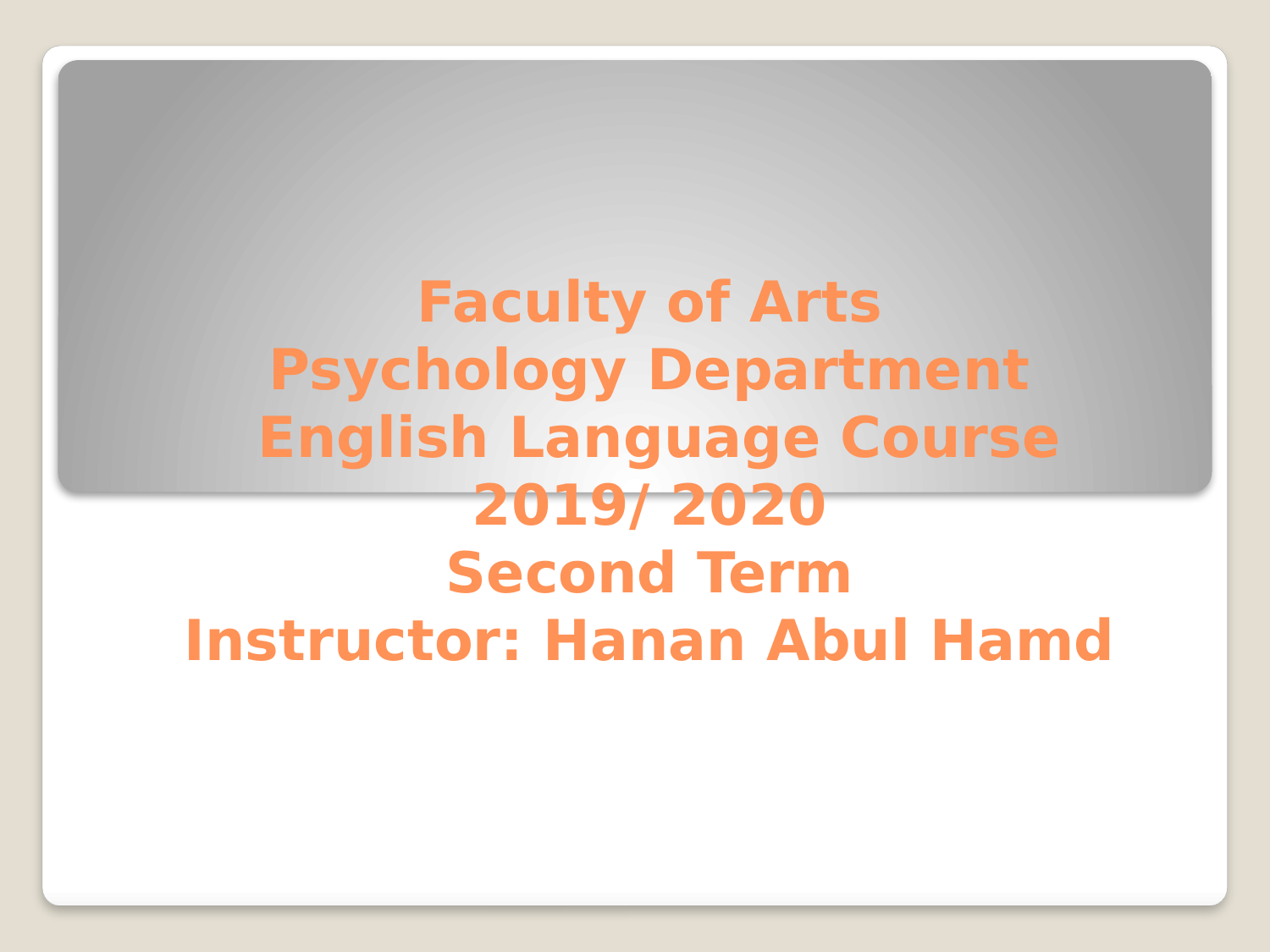

# Faculty of Arts Psychology Department English Language Course 2019/ 2020 Second Term Instructor: Hanan Abul Hamd